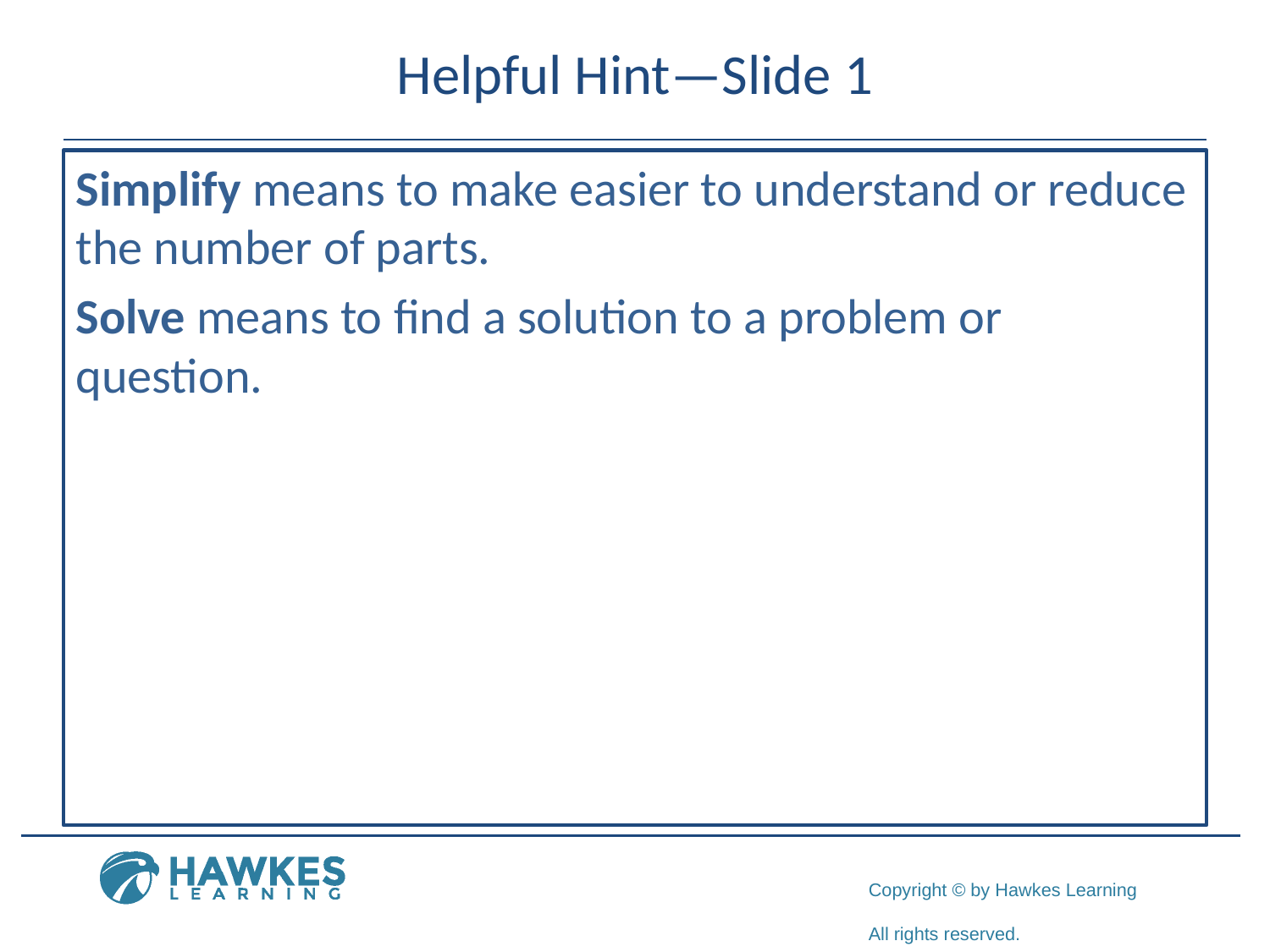

# Helpful Hint—Slide 1
Simplify means to make easier to understand or reduce the number of parts.
Solve means to find a solution to a problem or question.